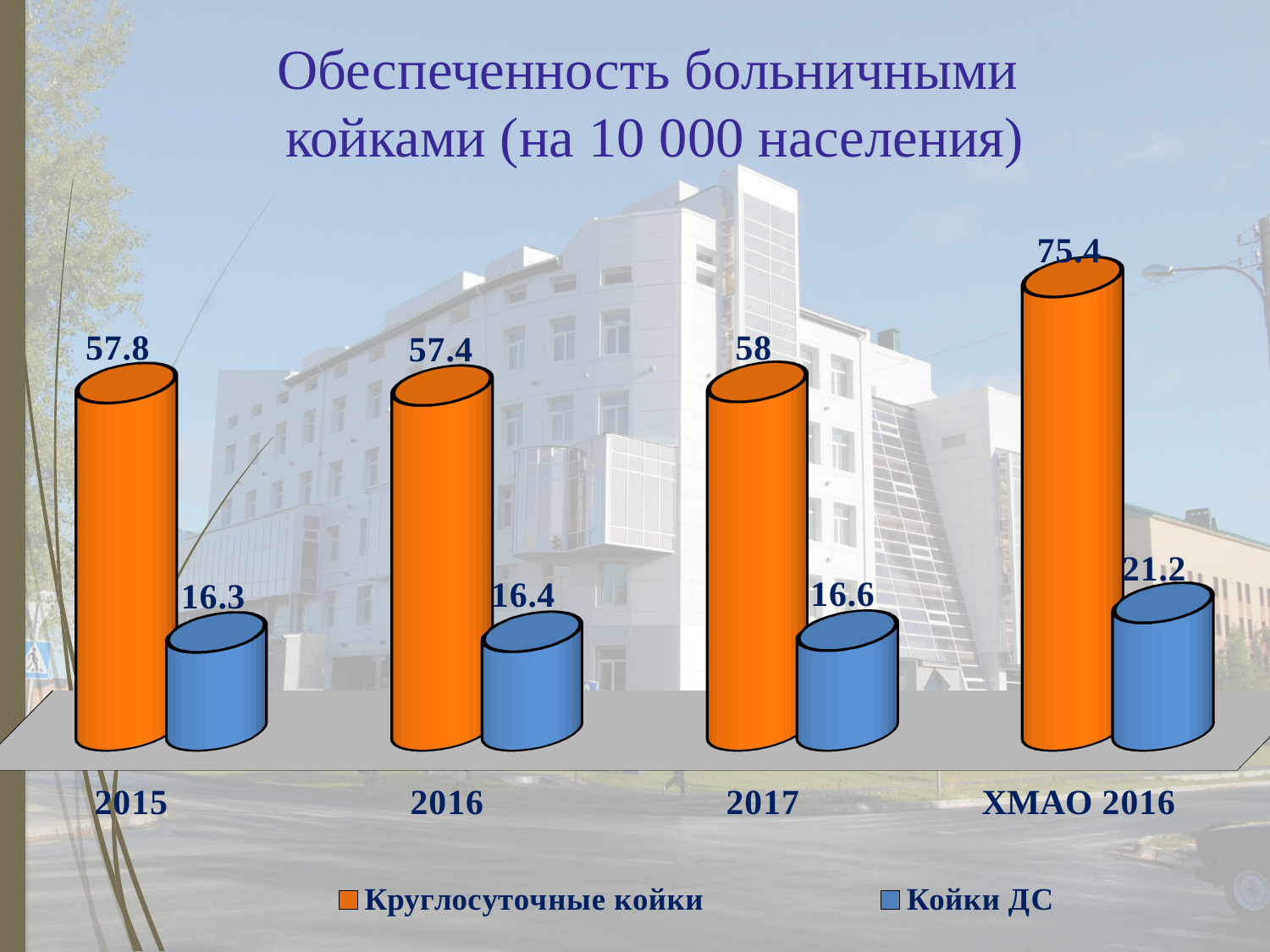

# Обеспеченность больничными койками (на 10 000 населения)

[unsupported chart]